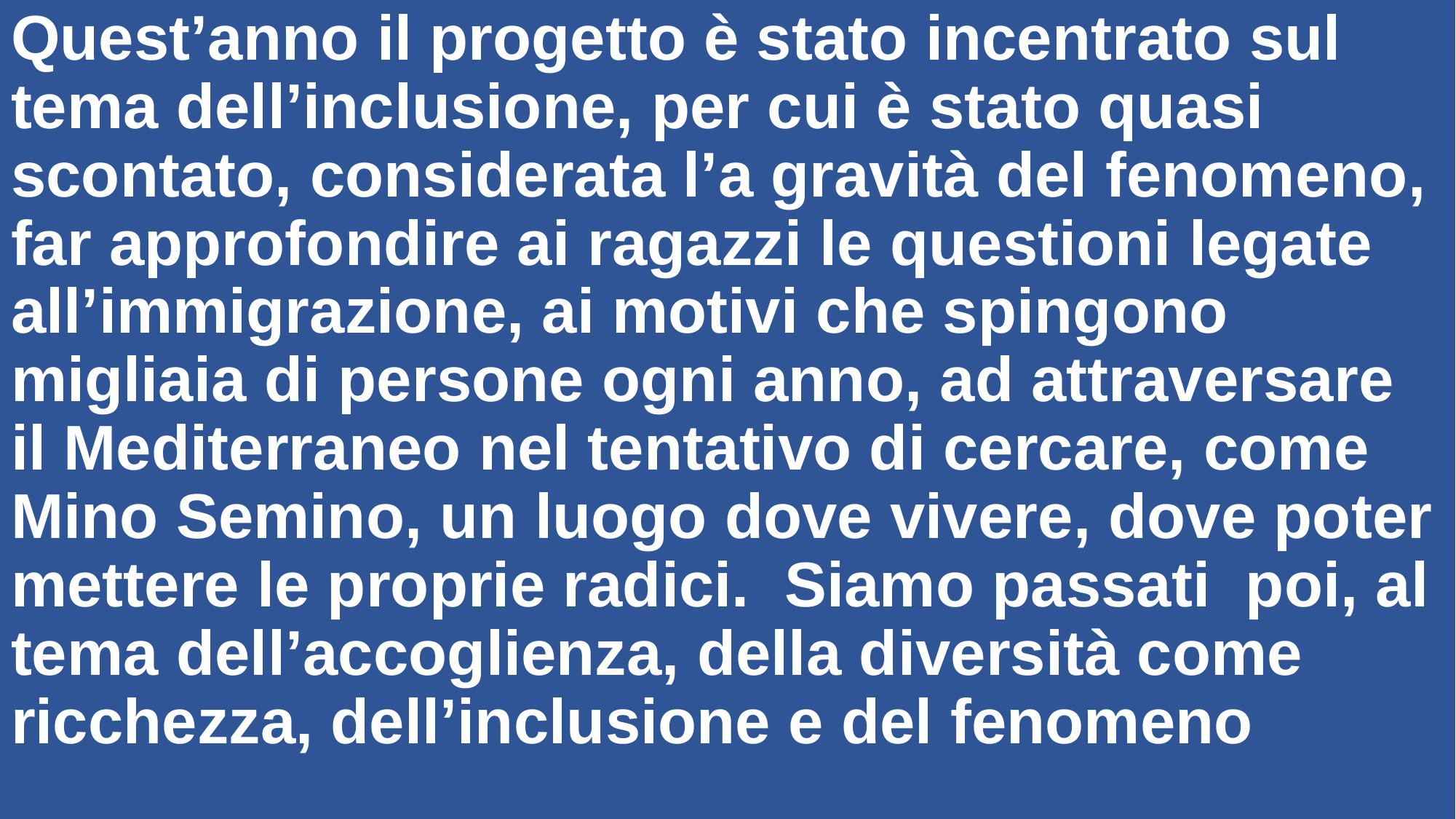

Quest’anno il progetto è stato incentrato sul tema dell’inclusione, per cui è stato quasi scontato, considerata l’a gravità del fenomeno, far approfondire ai ragazzi le questioni legate all’immigrazione, ai motivi che spingono migliaia di persone ogni anno, ad attraversare il Mediterraneo nel tentativo di cercare, come Mino Semino, un luogo dove vivere, dove poter mettere le proprie radici.  Siamo passati  poi, al tema dell’accoglienza, della diversità come ricchezza, dell’inclusione e del fenomeno